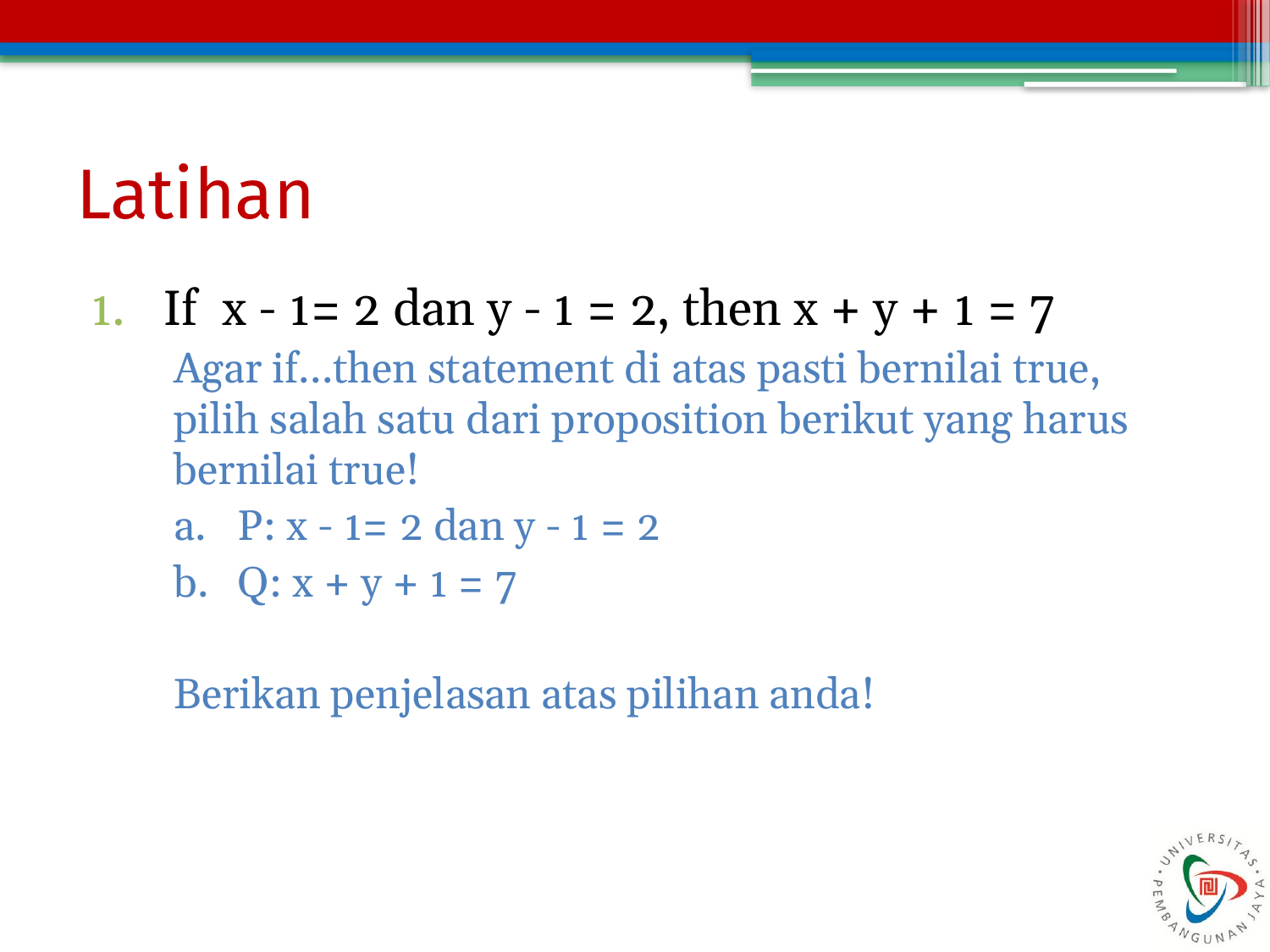

# Latihan
If  x - 1= 2 dan y - 1 = 2, then x + y + 1 = 7
Agar if...then statement di atas pasti bernilai true, pilih salah satu dari proposition berikut yang harus bernilai true!
P: x - 1= 2 dan y - 1 = 2
Q: x + y + 1 = 7

Berikan penjelasan atas pilihan anda!